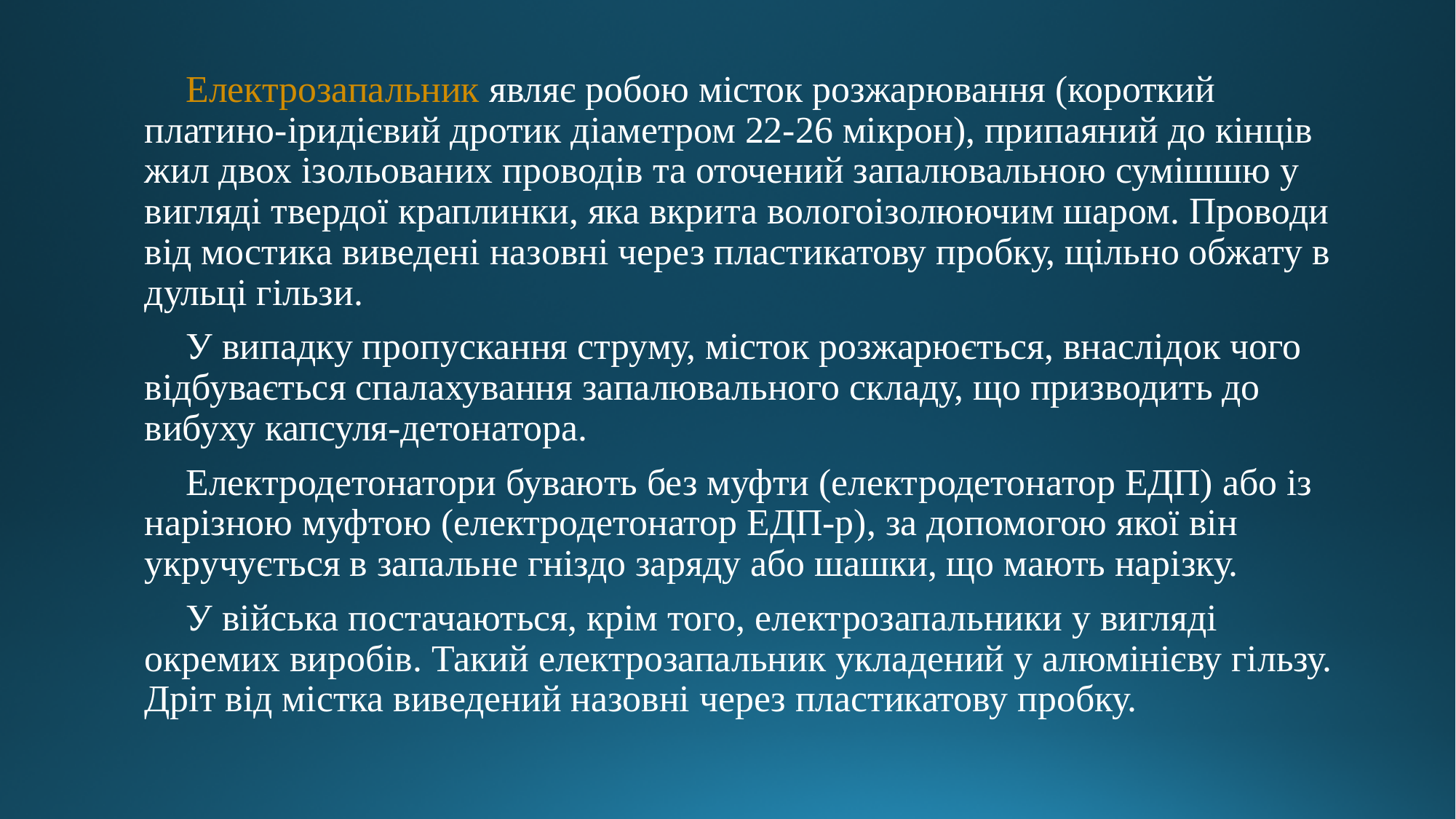

Електрозапальник являє робою місток розжарювання (короткий платино-іридієвий дротик діаметром 22-26 мікрон), припаяний до кінців жил двох ізольованих проводів та оточений запалювальною сумішшю у вигляді твердої краплинки, яка вкрита вологоізолюючим шаром. Проводи від мостика виведені назовні через пластикатову пробку, щільно обжату в дульці гільзи.
У випадку пропускання струму, місток розжарюється, внаслідок чого відбувається спалахування запалювального складу, що призводить до вибуху капсуля-детонатора.
Електродетонатори бувають без муфти (електродетонатор ЕДП) або із нарізною муфтою (електродетонатор ЕДП-р), за допомогою якої він укручується в запальне гніздо заряду або шашки, що мають нарізку.
У війська постачаються, крім того, електрозапальники у вигляді окремих виробів. Такий електрозапальник укладений у алюмінієву гільзу. Дріт від містка виведений назовні через пластикатову пробку.